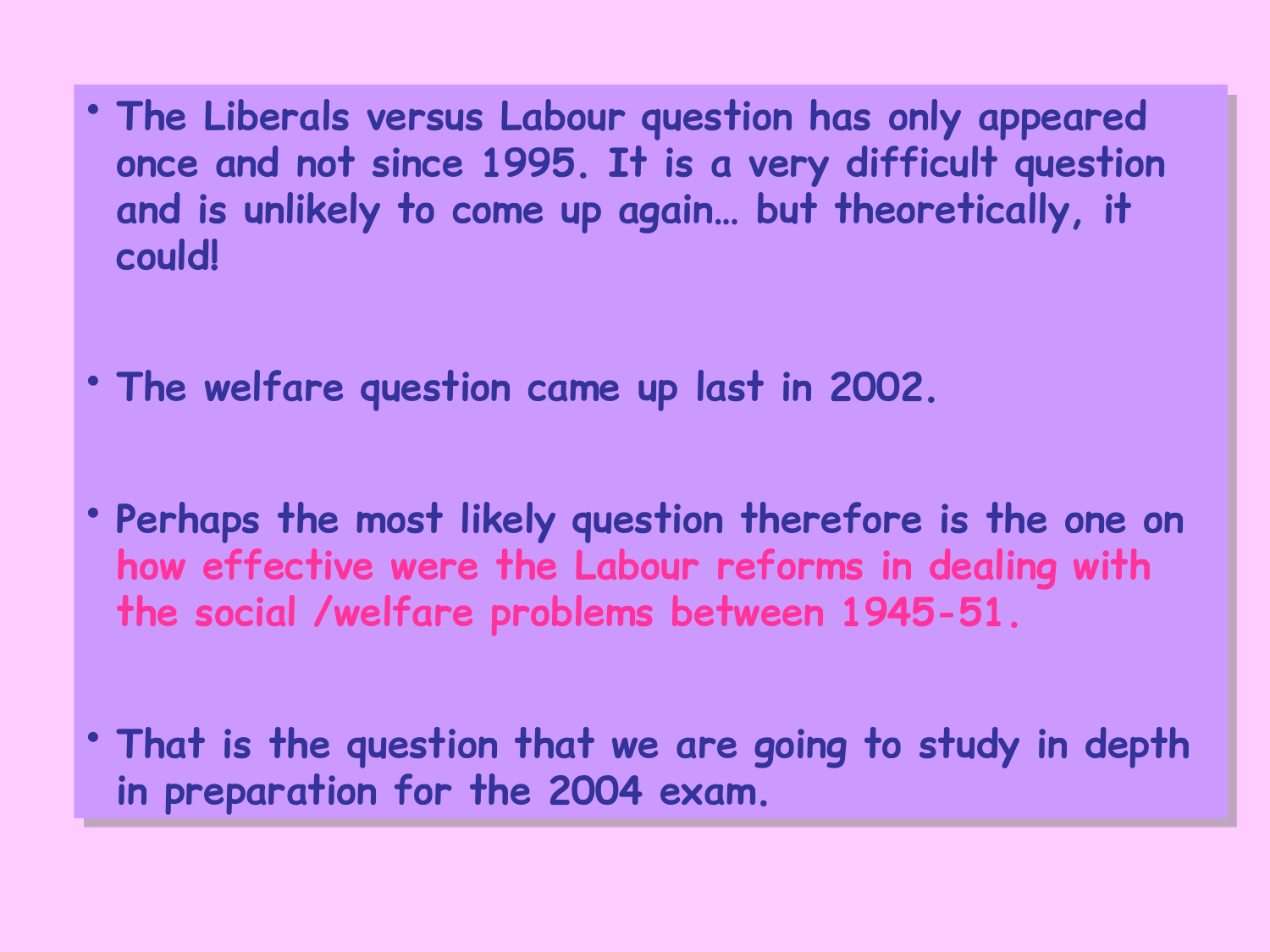

The Liberals versus Labour question has only appeared once and not since 1995. It is a very difficult question and is unlikely to come up again… but theoretically, it could!

The welfare question came up last in 2002.

Perhaps the most likely question therefore is the one on how effective were the Labour reforms in dealing with the social /welfare problems between 1945-51.

That is the question that we are going to study in depth in preparation for the 2004 exam.